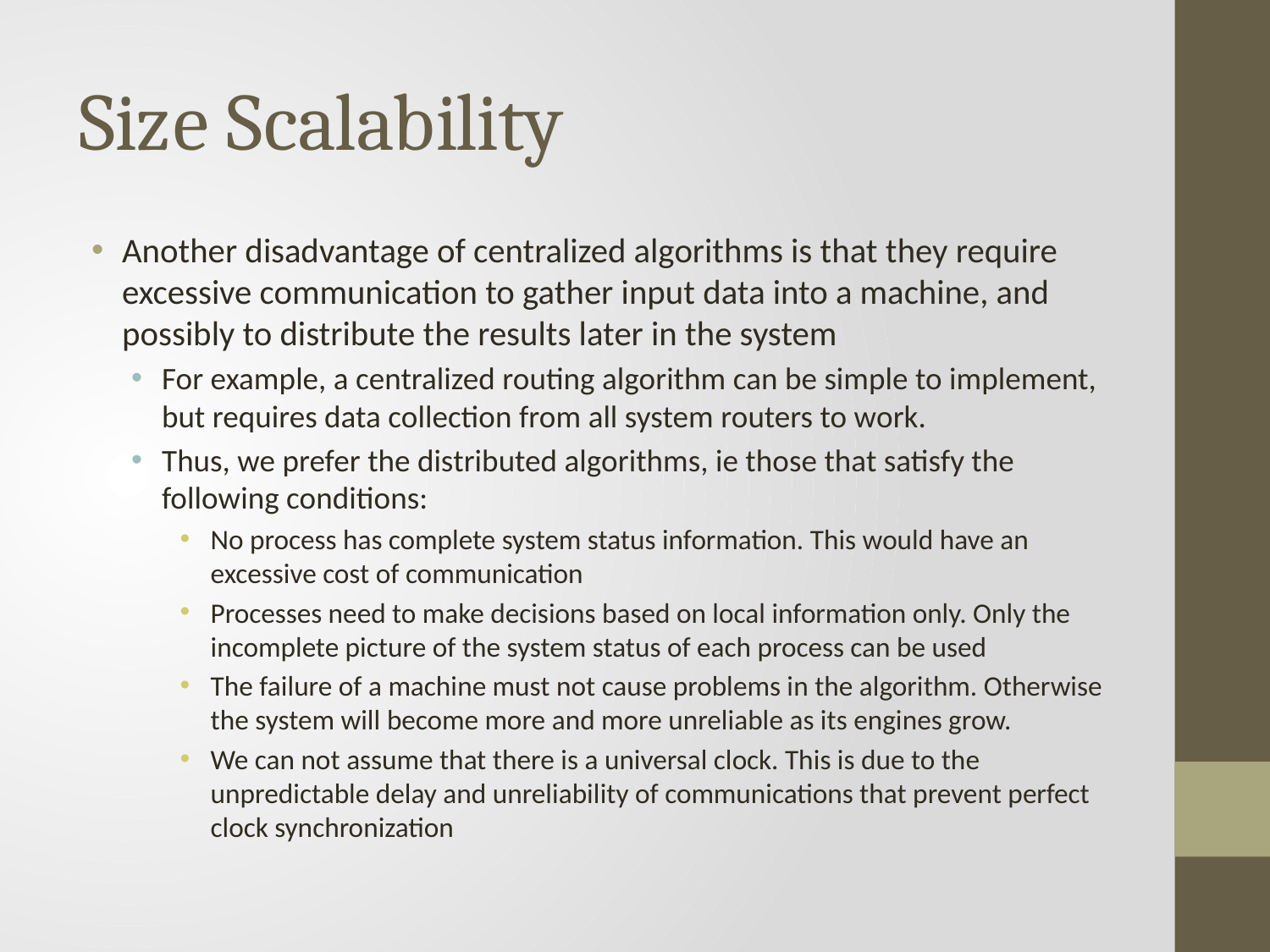

# Size Scalability
Another disadvantage of centralized algorithms is that they require excessive communication to gather input data into a machine, and possibly to distribute the results later in the system
For example, a centralized routing algorithm can be simple to implement, but requires data collection from all system routers to work.
Thus, we prefer the distributed algorithms, ie those that satisfy the following conditions:
No process has complete system status information. This would have an excessive cost of communication
Processes need to make decisions based on local information only. Only the incomplete picture of the system status of each process can be used
The failure of a machine must not cause problems in the algorithm. Otherwise the system will become more and more unreliable as its engines grow.
We can not assume that there is a universal clock. This is due to the unpredictable delay and unreliability of communications that prevent perfect clock synchronization